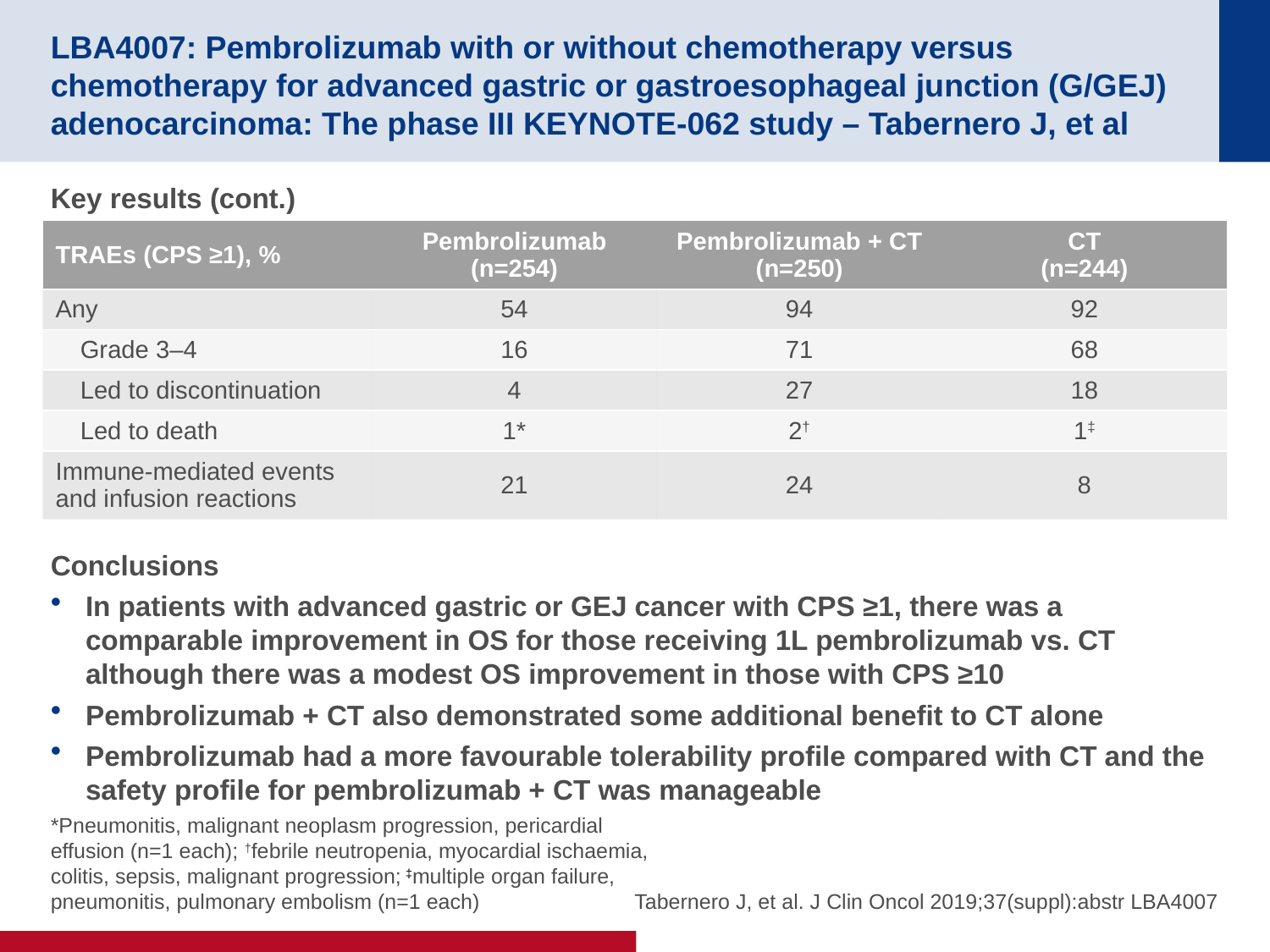

# LBA4007: Pembrolizumab with or without chemotherapy versus chemotherapy for advanced gastric or gastroesophageal junction (G/GEJ) adenocarcinoma: The phase III KEYNOTE-062 study – Tabernero J, et al
Key results (cont.)

Conclusions
In patients with advanced gastric or GEJ cancer with CPS ≥1, there was a comparable improvement in OS for those receiving 1L pembrolizumab vs. CT although there was a modest OS improvement in those with CPS ≥10
Pembrolizumab + CT also demonstrated some additional benefit to CT alone
Pembrolizumab had a more favourable tolerability profile compared with CT and the safety profile for pembrolizumab + CT was manageable
| TRAEs (CPS ≥1), % | Pembrolizumab (n=254) | Pembrolizumab + CT (n=250) | CT (n=244) |
| --- | --- | --- | --- |
| Any | 54 | 94 | 92 |
| Grade 3–4 | 16 | 71 | 68 |
| Led to discontinuation | 4 | 27 | 18 |
| Led to death | 1\* | 2† | 1‡ |
| Immune-mediated events and infusion reactions | 21 | 24 | 8 |
*Pneumonitis, malignant neoplasm progression, pericardial effusion (n=1 each); †febrile neutropenia, myocardial ischaemia, colitis, sepsis, malignant progression; ‡multiple organ failure, pneumonitis, pulmonary embolism (n=1 each)
Tabernero J, et al. J Clin Oncol 2019;37(suppl):abstr LBA4007